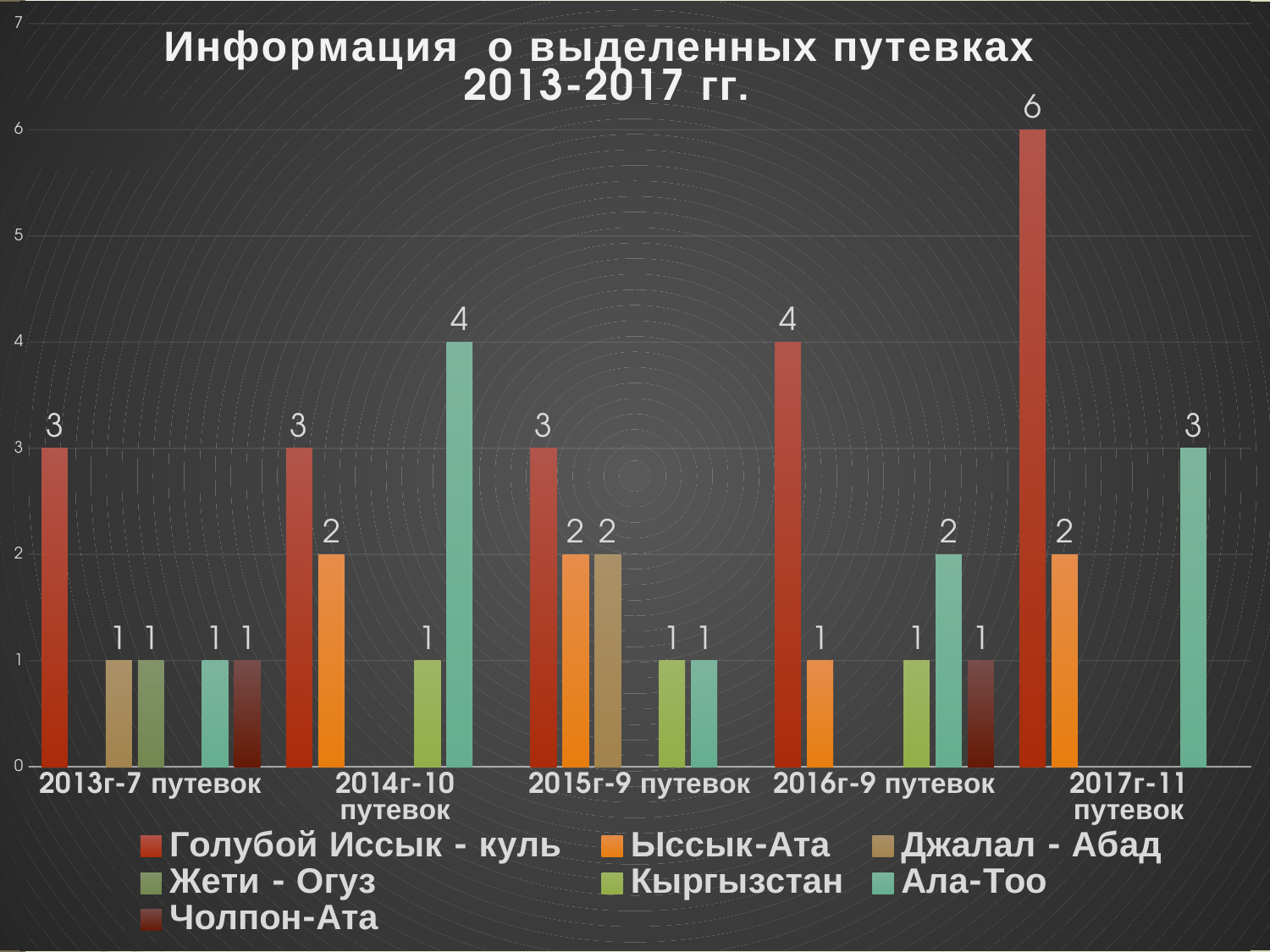

### Chart: Информация  о выделенных путевках  2013-2017 гг.

| Category | Голубой Иссык - куль  | Ыссык-Ата | Джалал - Абад | Жети - Огуз | Кыргызстан | Ала-Тоо | Чолпон-Ата |
|---|---|---|---|---|---|---|---|
| 2013г-7 путевок | 3.0 | None | 1.0 | 1.0 | None | 1.0 | 1.0 |
| 2014г-10 путевок | 3.0 | 2.0 | None | None | 1.0 | 4.0 | None |
| 2015г-9 путевок | 3.0 | 2.0 | 2.0 | None | 1.0 | 1.0 | None |
| 2016г-9 путевок | 4.0 | 1.0 | None | None | 1.0 | 2.0 | 1.0 |
| 2017г-11 путевок | 6.0 | 2.0 | None | None | None | 3.0 | None |